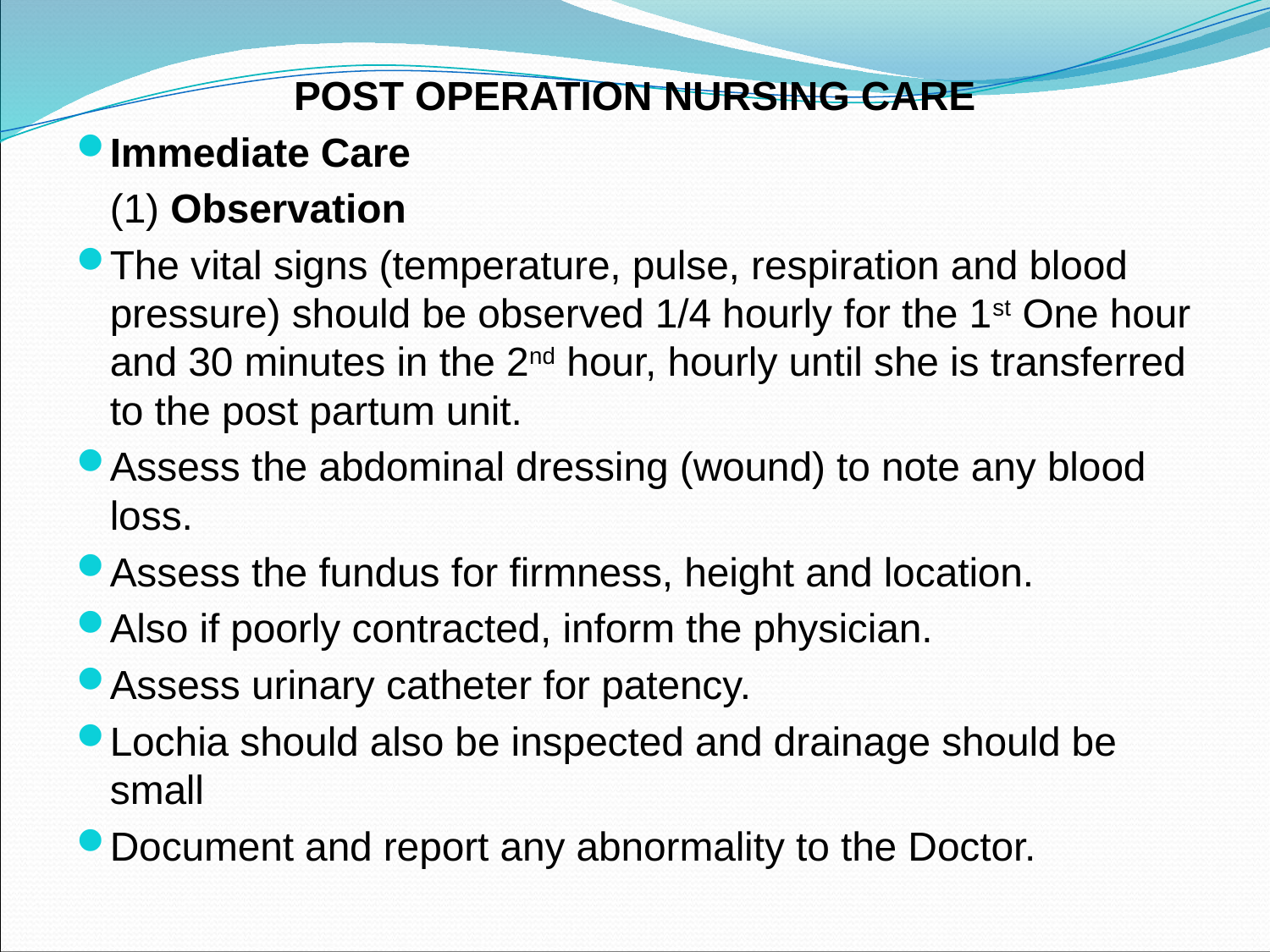

POST OPERATION NURSING CARE
Immediate Care
	(1) Observation
	The vital signs (temperature, pulse, respiration and blood pressure) should be observed 1/4 hourly for the 1st One hour and 30 minutes in the 2nd hour, hourly until she is transferred to the post partum unit.
Assess the abdominal dressing (wound) to note any blood loss.
Assess the fundus for firmness, height and location.
Also if poorly contracted, inform the physician.
Assess urinary catheter for patency.
Lochia should also be inspected and drainage should be small
Document and report any abnormality to the Doctor.